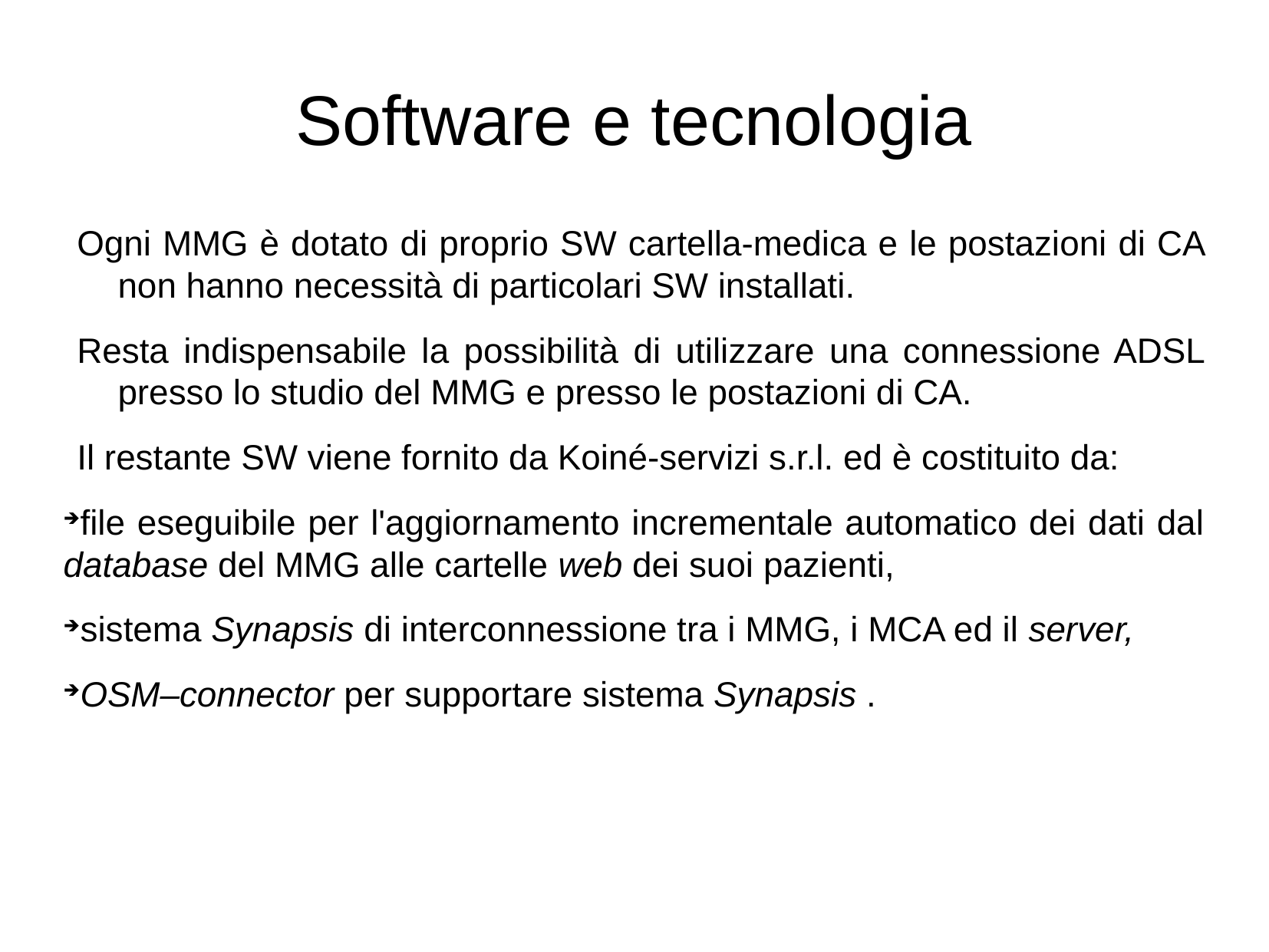

Software e tecnologia
Ogni MMG è dotato di proprio SW cartella-medica e le postazioni di CA non hanno necessità di particolari SW installati.
Resta indispensabile la possibilità di utilizzare una connessione ADSL presso lo studio del MMG e presso le postazioni di CA.
Il restante SW viene fornito da Koiné-servizi s.r.l. ed è costituito da:
file eseguibile per l'aggiornamento incrementale automatico dei dati dal database del MMG alle cartelle web dei suoi pazienti,
sistema Synapsis di interconnessione tra i MMG, i MCA ed il server,
OSM–connector per supportare sistema Synapsis .